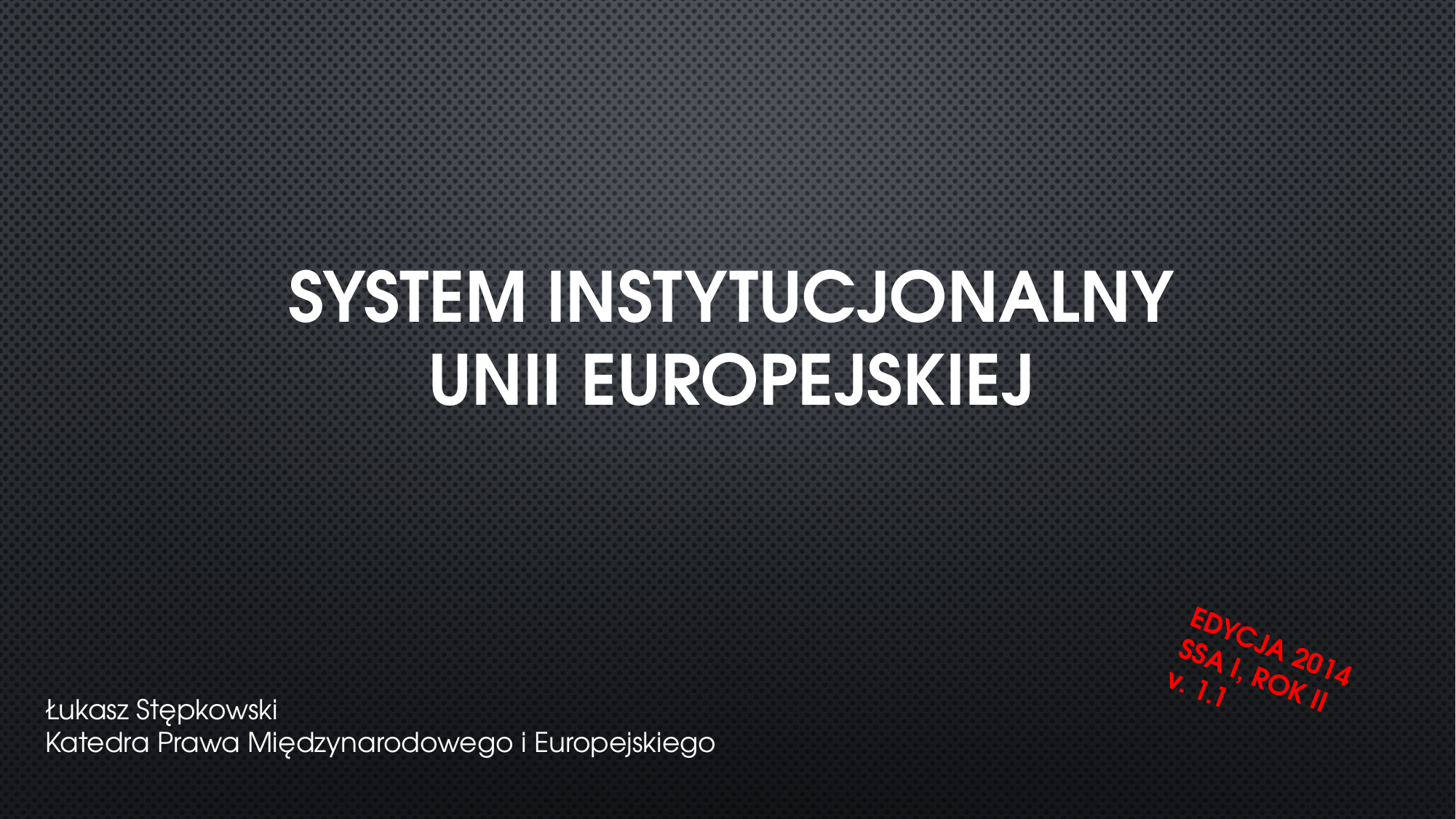

# SYSTEM INSTYTUCJONALNY Unii Europejskiej
EDYCJA 2014
SSA I, ROK II
v. 1.1
Łukasz Stępkowski
Katedra Prawa Międzynarodowego i Europejskiego